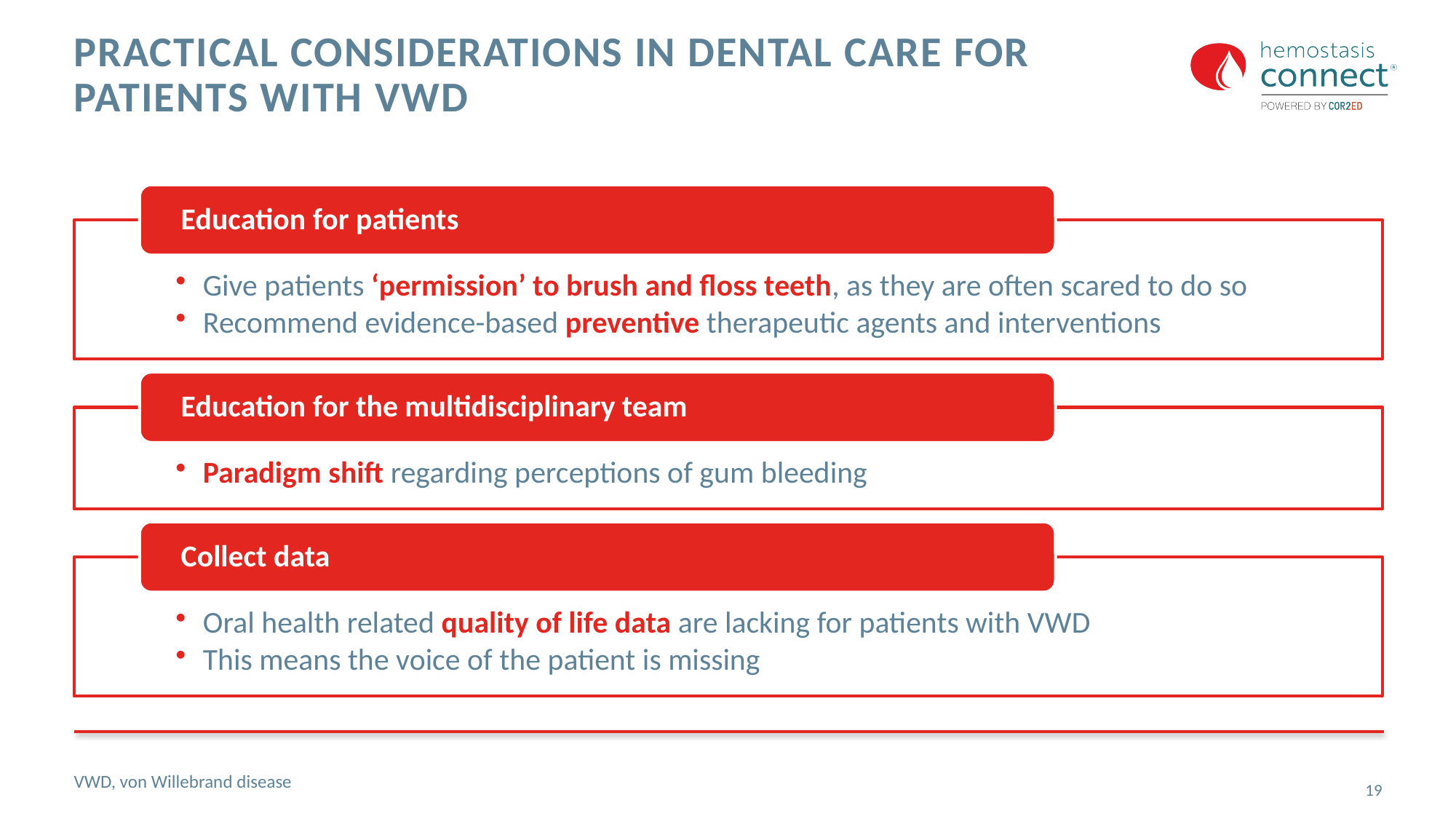

# Practical considerations in Dental care for patients with vwd
Give patients ‘permission’ to brush and floss teeth, as they are often scared to do so
Recommend evidence-based preventive therapeutic agents and interventions
Education for patients
Paradigm shift regarding perceptions of gum bleeding
Education for the multidisciplinary team
Oral health related quality of life data are lacking for patients with VWD
This means the voice of the patient is missing
Collect data
VWD, von Willebrand disease
19